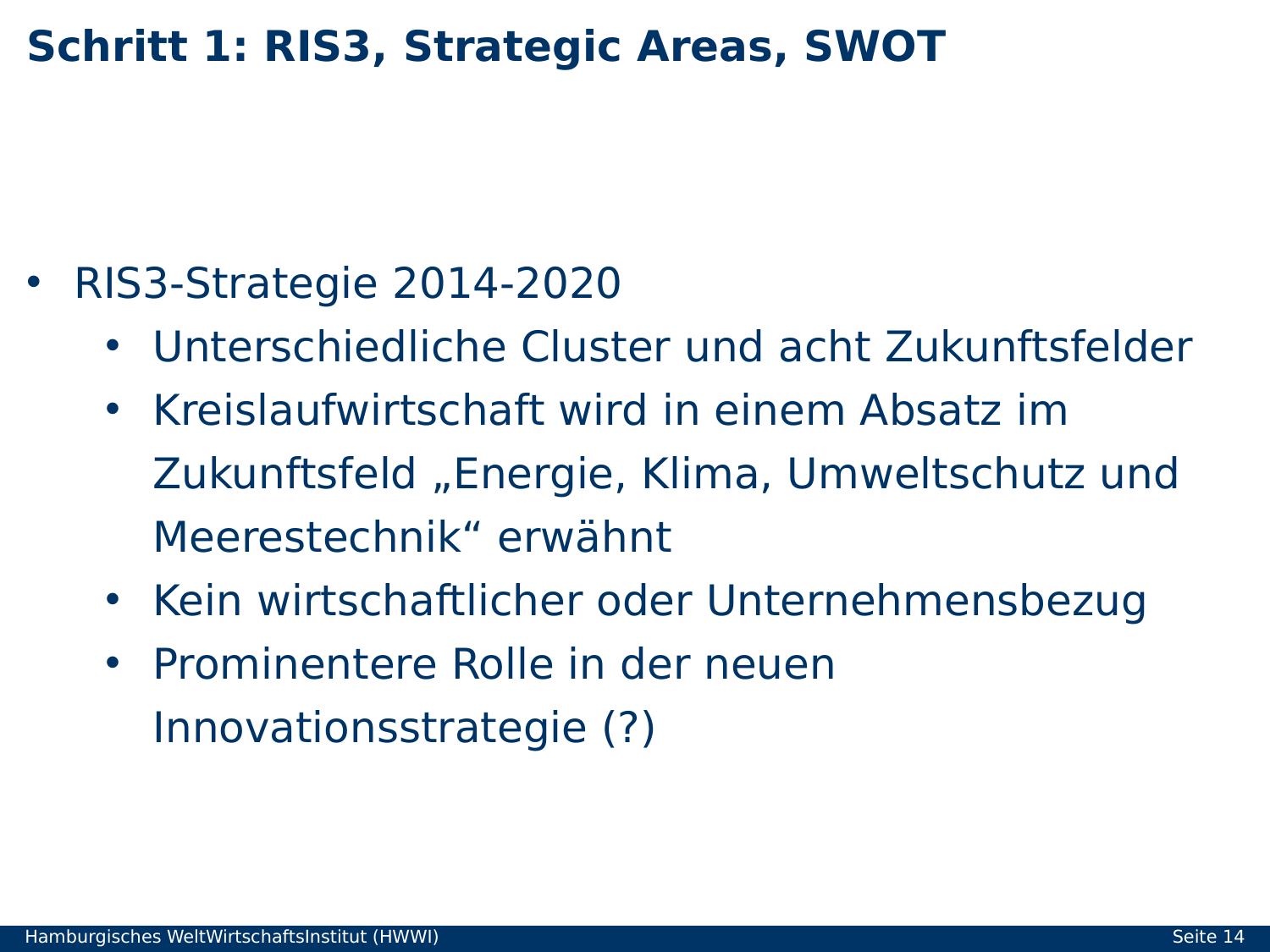

# Schritt 1: RIS3, Strategic Areas, SWOT
RIS3-Strategie 2014-2020
Unterschiedliche Cluster und acht Zukunftsfelder
Kreislaufwirtschaft wird in einem Absatz im Zukunftsfeld „Energie, Klima, Umweltschutz und Meerestechnik“ erwähnt
Kein wirtschaftlicher oder Unternehmensbezug
Prominentere Rolle in der neuen Innovationsstrategie (?)
Seite 14
Hamburgisches WeltWirtschaftsInstitut (HWWI)